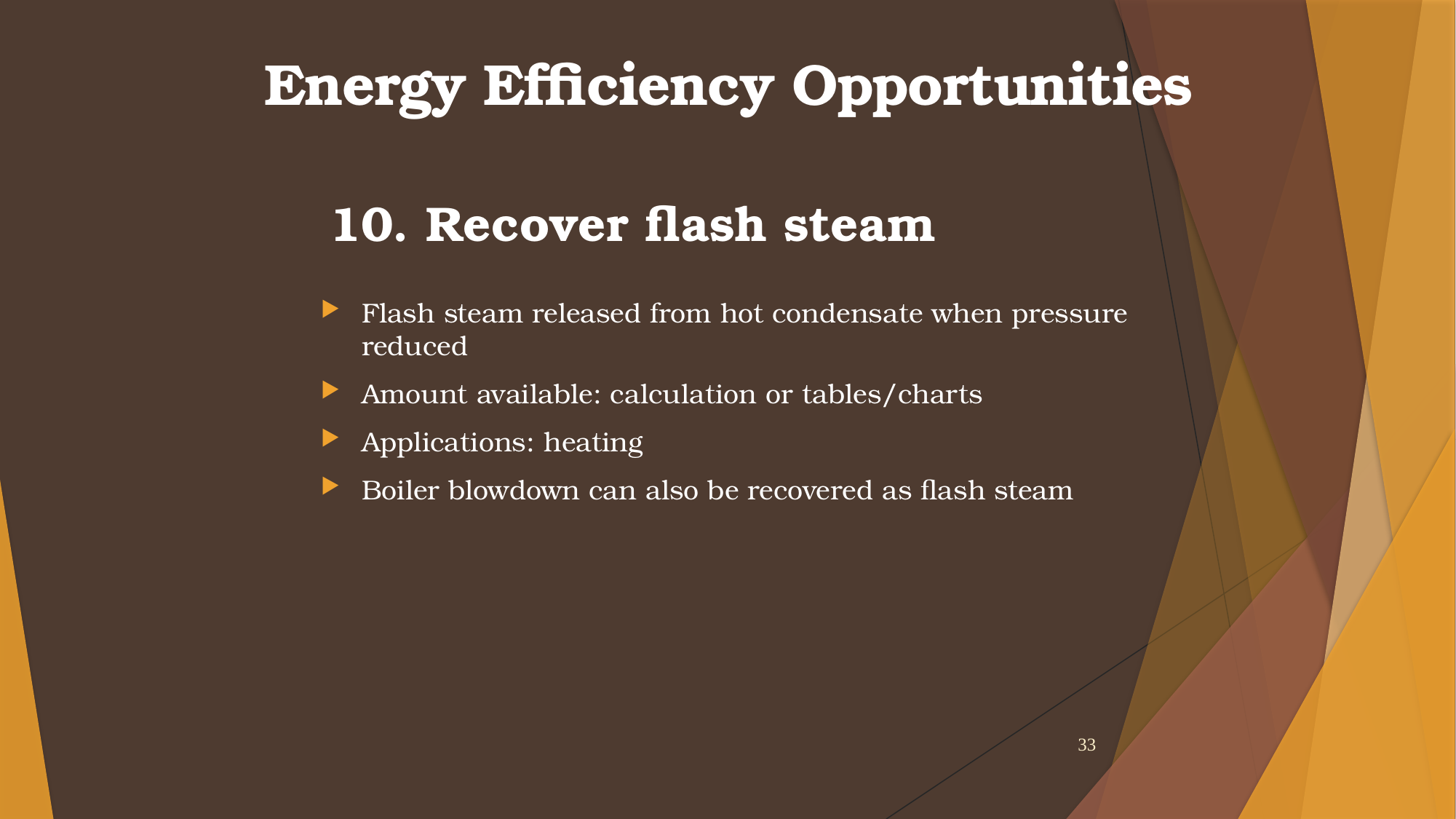

Energy Efficiency Opportunities
10. Recover flash steam
Flash steam released from hot condensate when pressure reduced
Amount available: calculation or tables/charts
Applications: heating
Boiler blowdown can also be recovered as flash steam
33